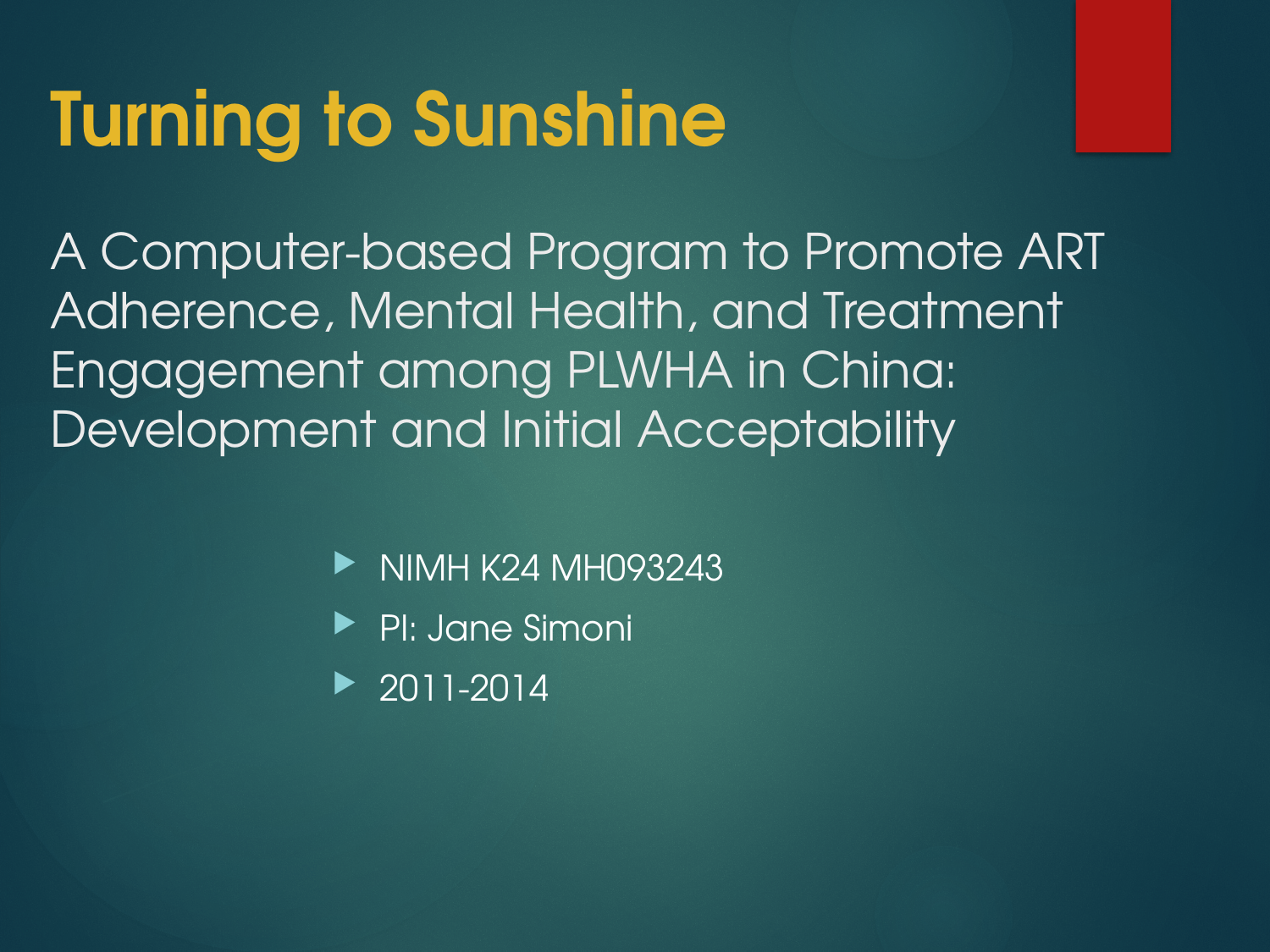

Turning to Sunshine

A Computer-based Program to Promote ART Adherence, Mental Health, and Treatment Engagement among PLWHA in China: Development and Initial Acceptability
NIMH K24 MH093243
PI: Jane Simoni
2011-2014